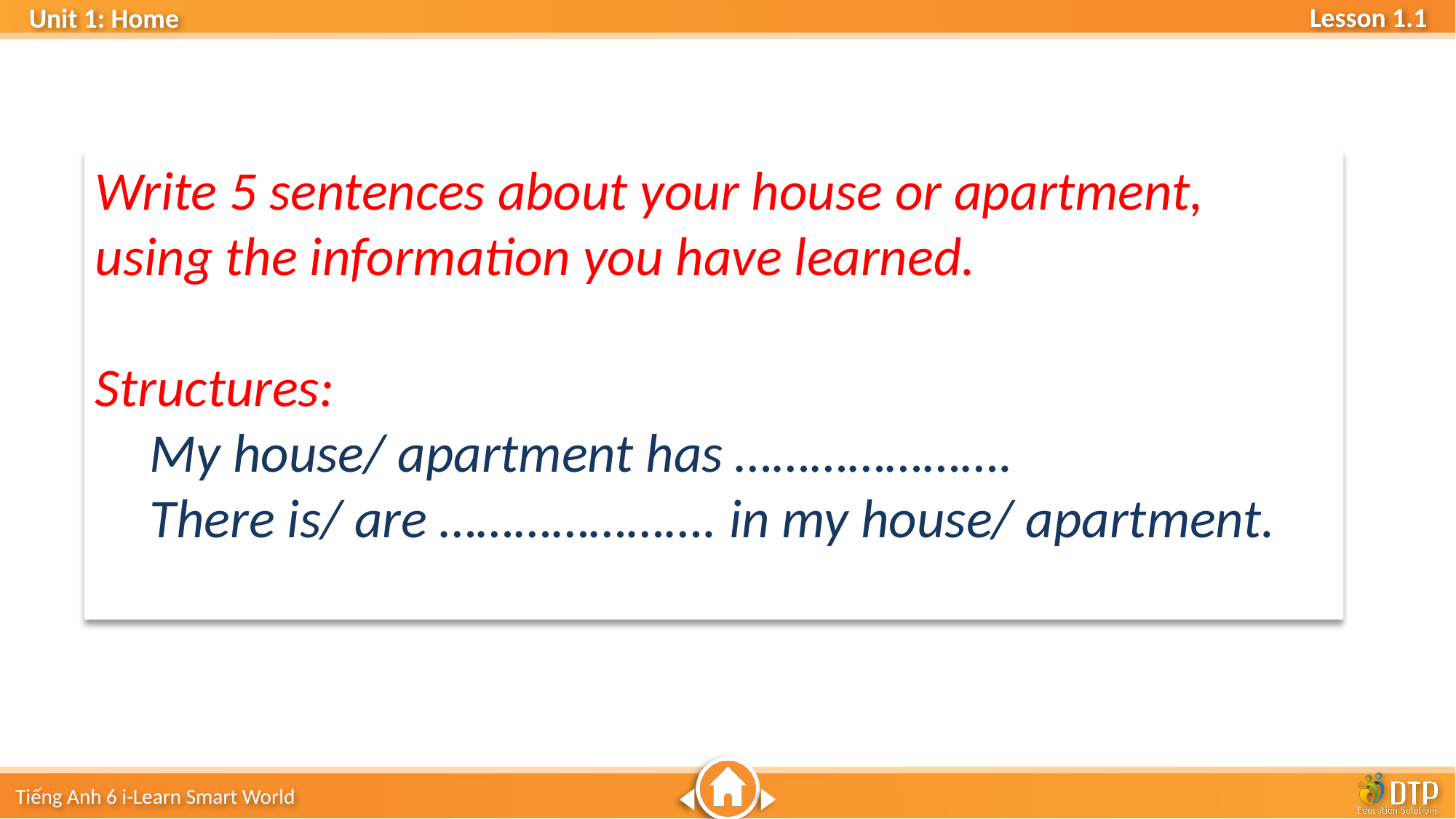

Write 5 sentences about your house or apartment,
using the information you have learned.

Structures:
My house/ apartment has ………………….
There is/ are …………………. in my house/ apartment.